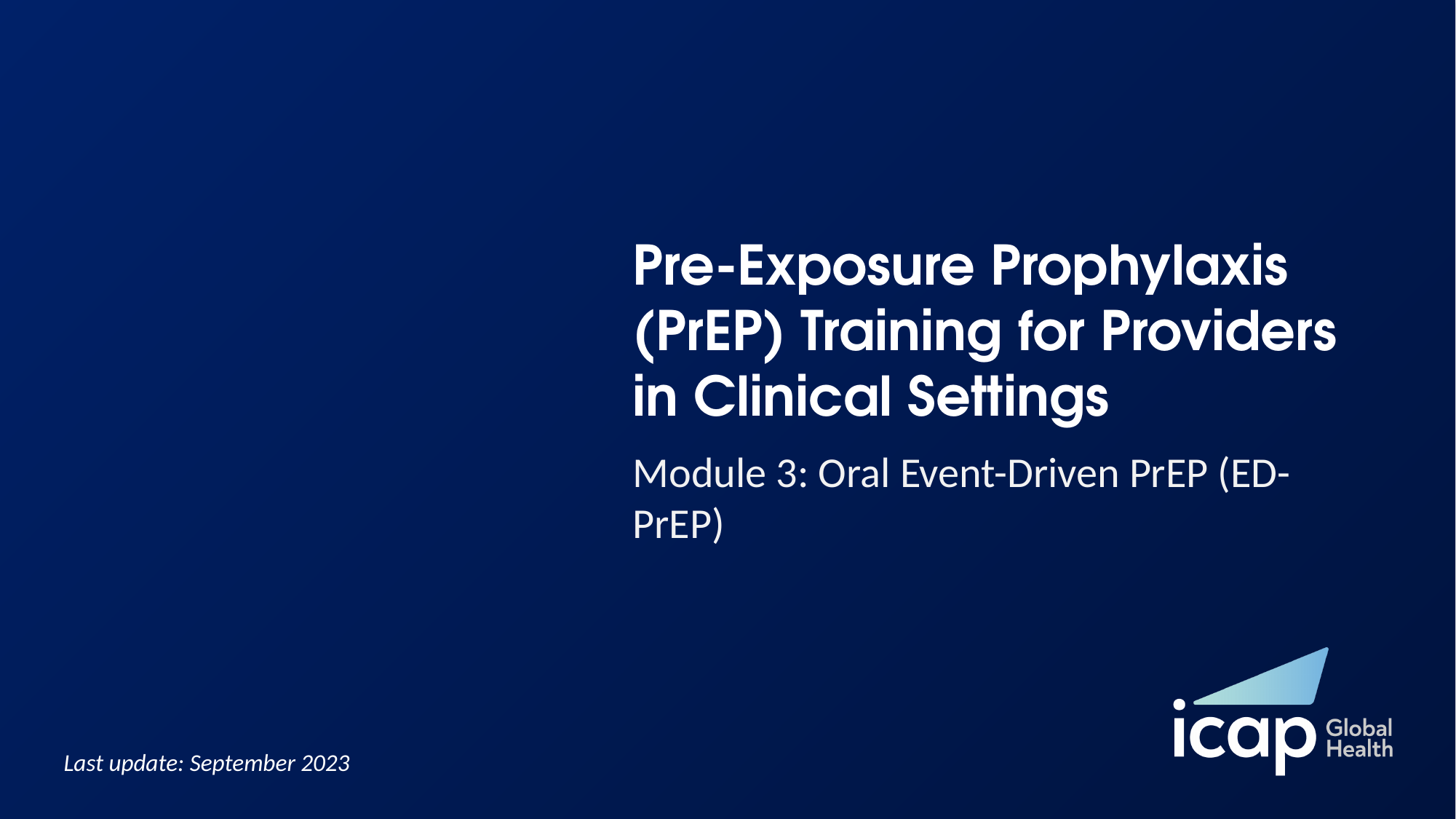

# Pre-Exposure Prophylaxis (PrEP) Training for Providers in Clinical Settings
Module 3: Oral Event-Driven PrEP (ED-PrEP)​

Last update: September 2023​